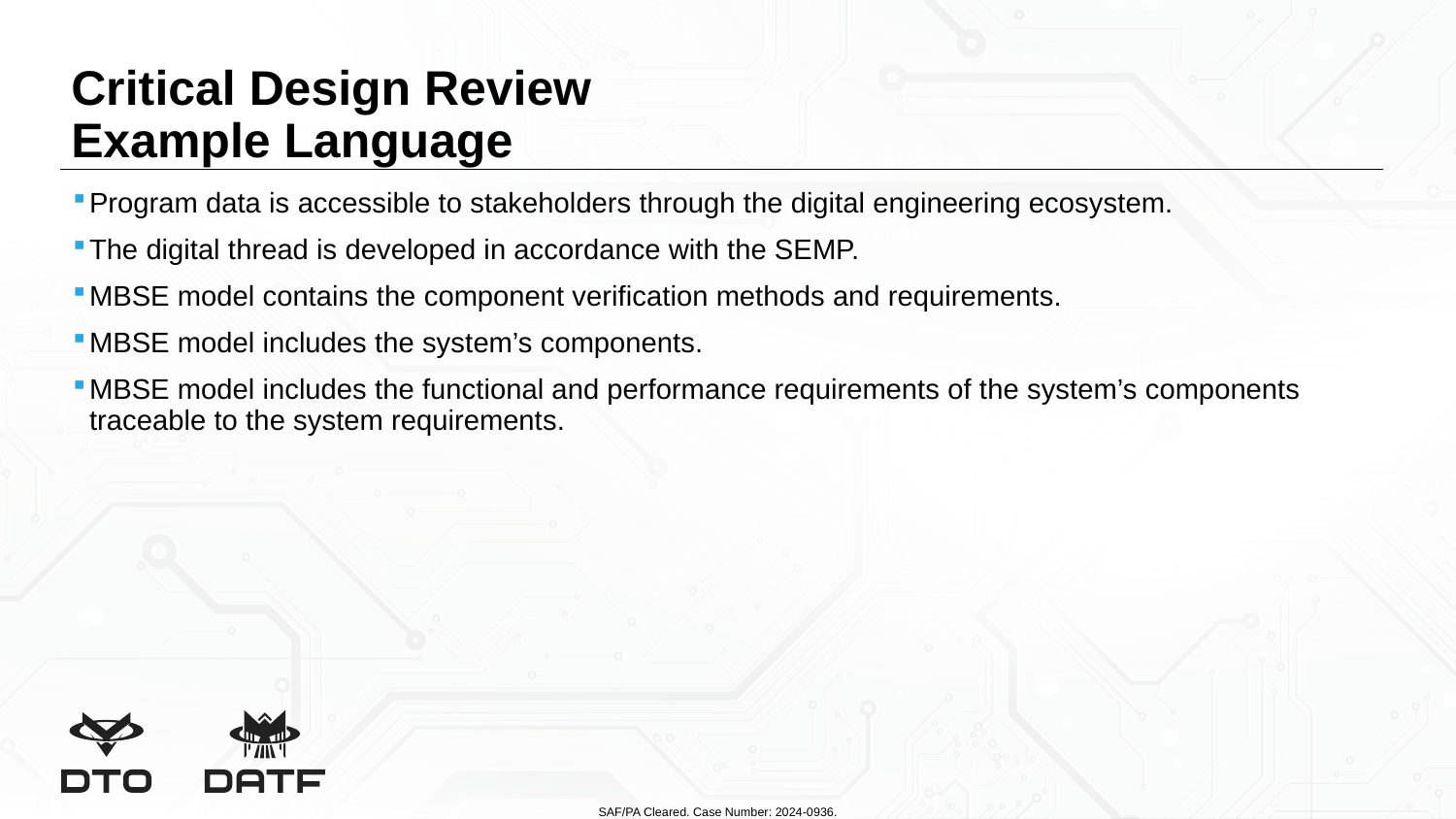

# Critical Design Review Example Language
Program data is accessible to stakeholders through the digital engineering ecosystem.
The digital thread is developed in accordance with the SEMP.
MBSE model contains the component verification methods and requirements.
MBSE model includes the system’s components.
MBSE model includes the functional and performance requirements of the system’s components traceable to the system requirements.

SAF/PA Cleared. Case Number: 2024-0936.